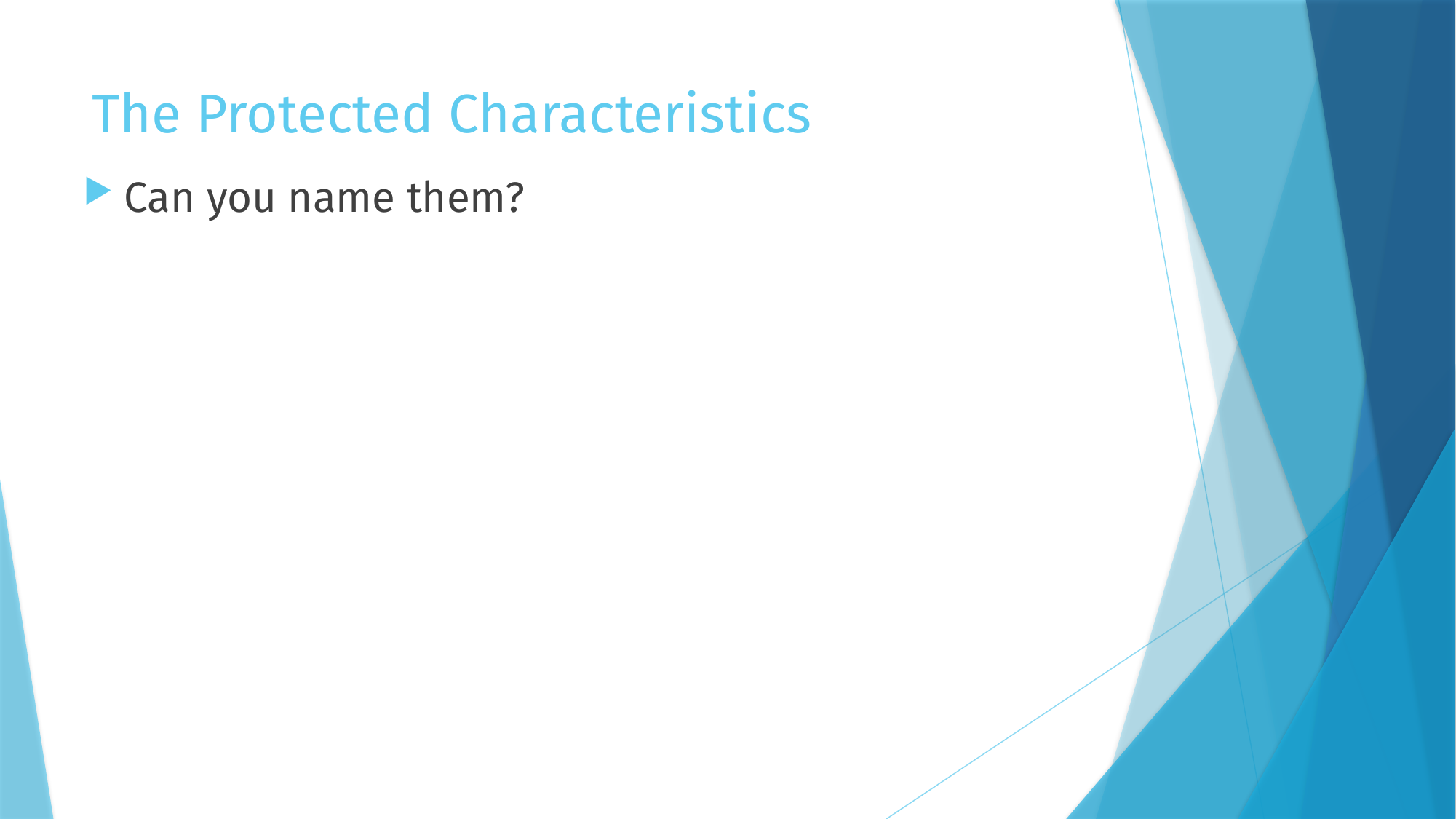

# The Protected Characteristics
Can you name them?